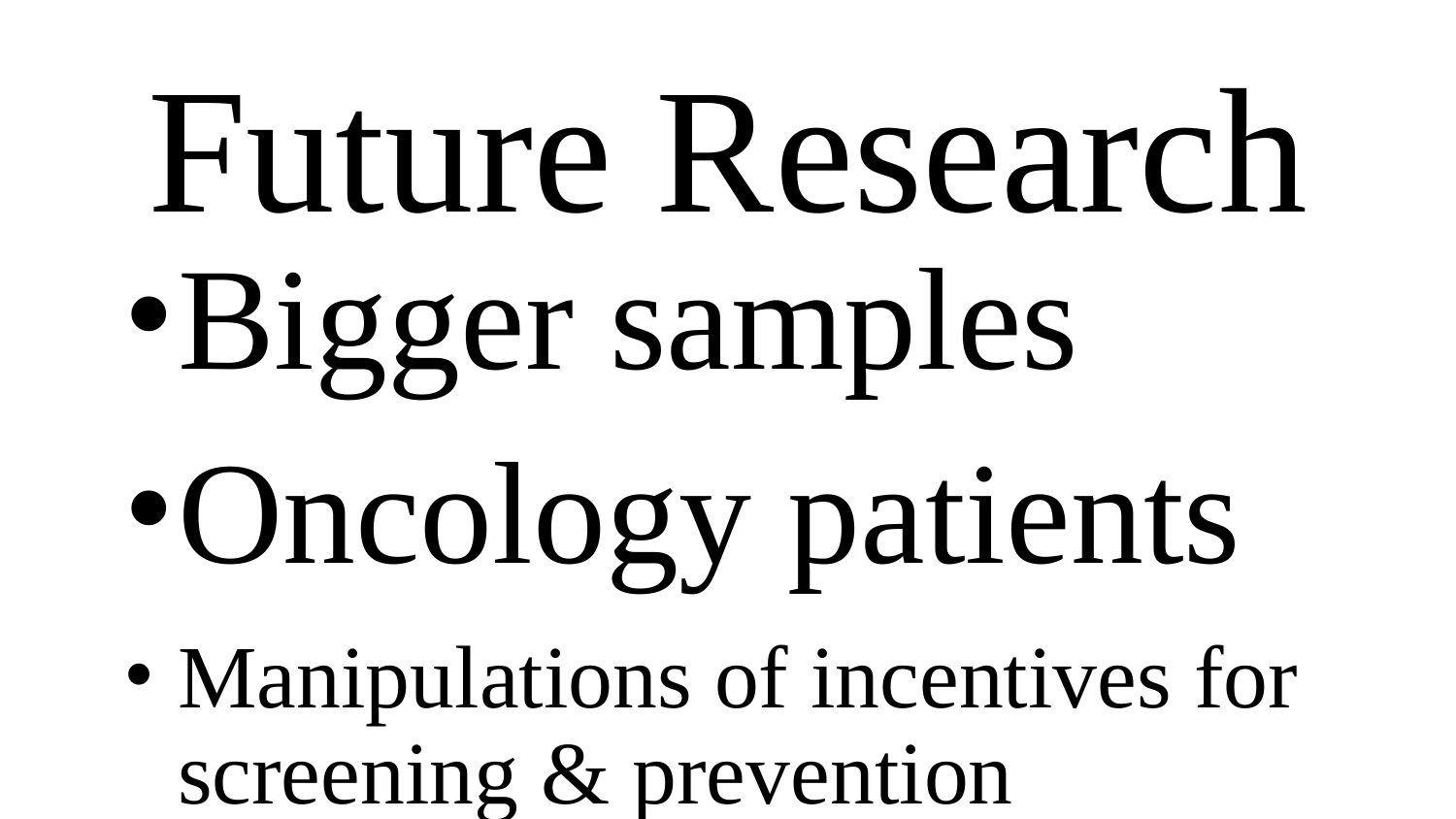

Future Research
Bigger samples
Oncology patients
Manipulations of incentives for screening & prevention